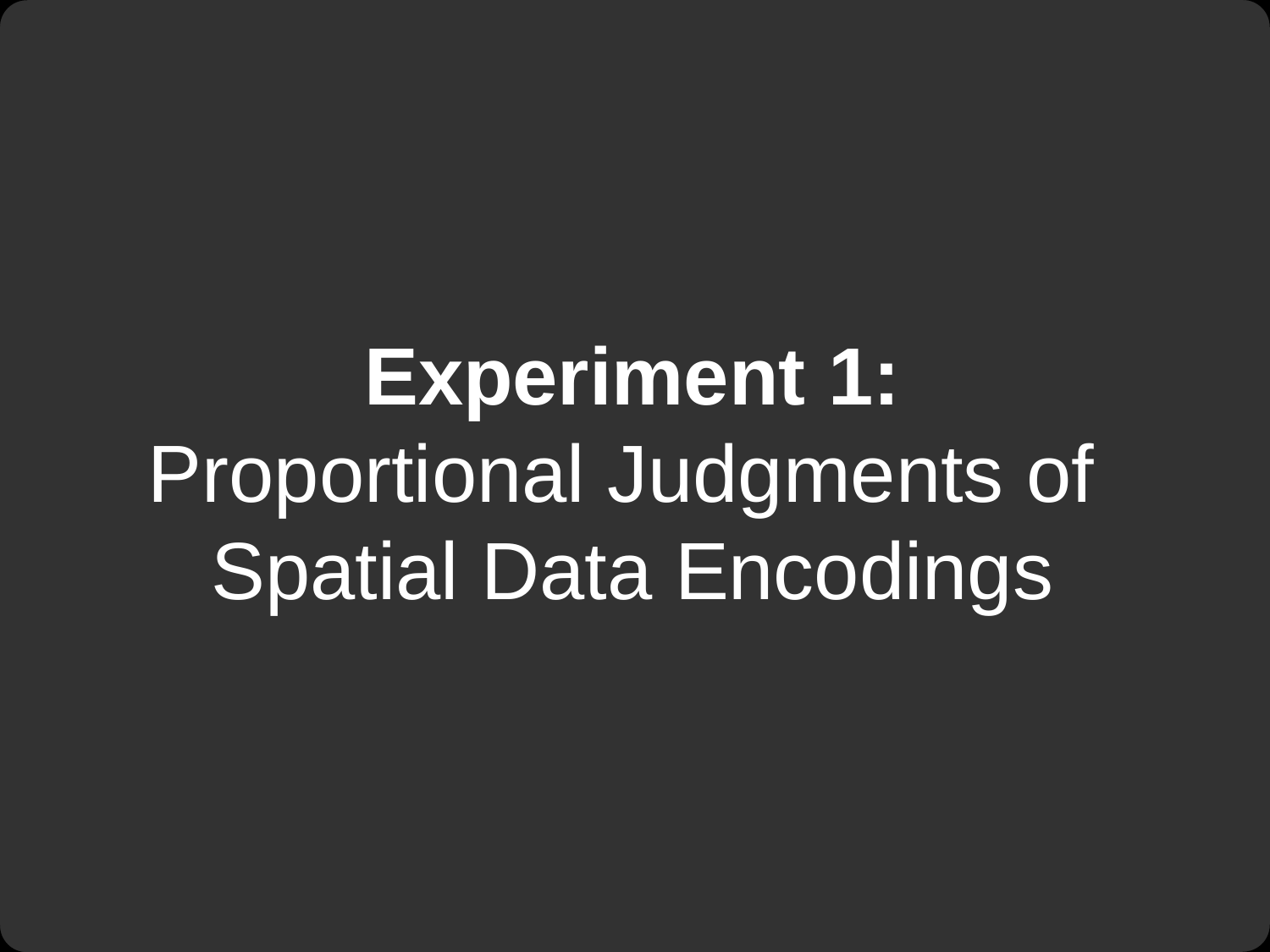

# Experiment 1: Proportional Judgments of Spatial Data Encodings